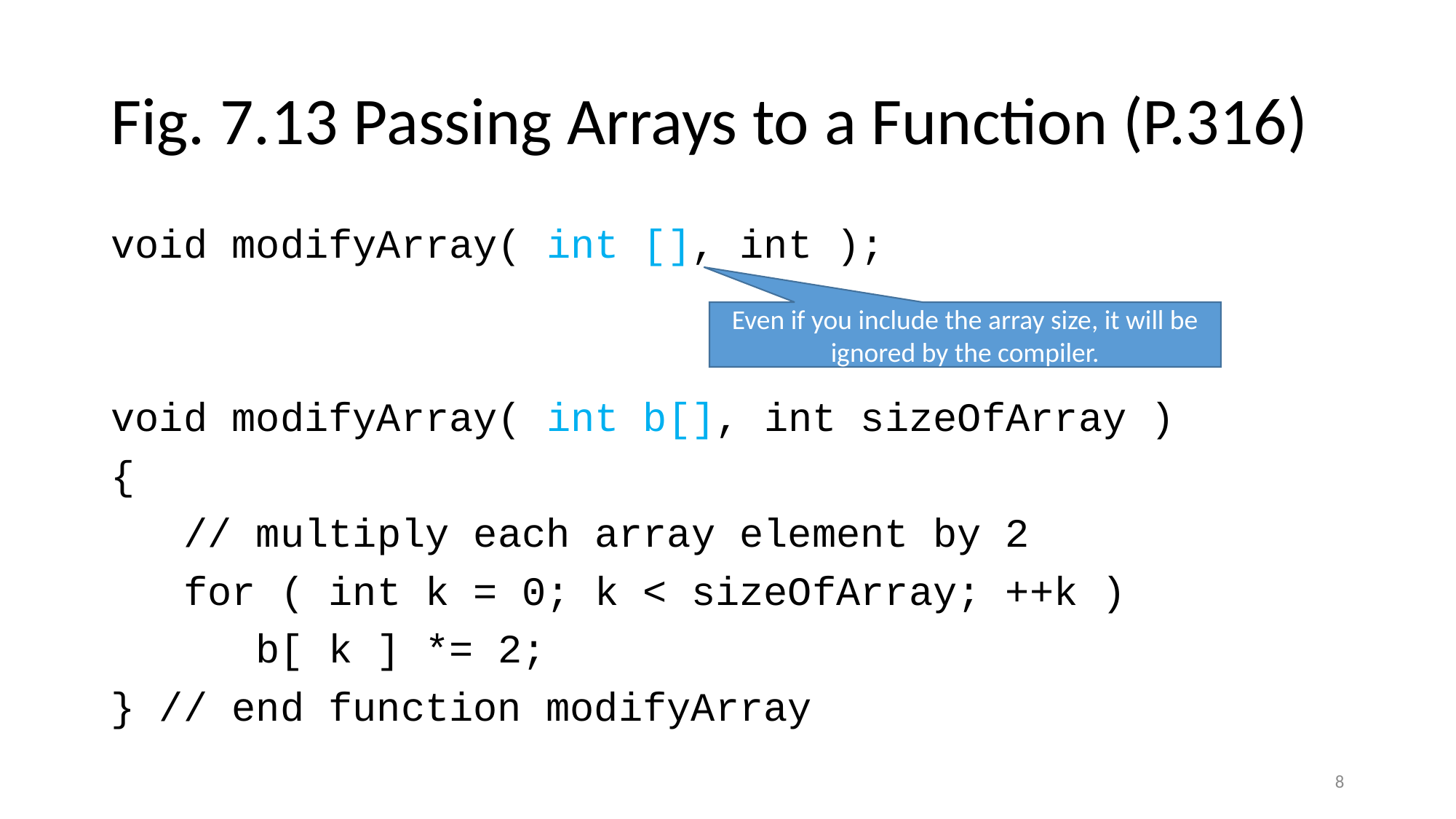

# Fig. 7.13 Passing Arrays to a Function (P.316)
void modifyArray( int [], int );

void modifyArray( int b[], int sizeOfArray )
{
   // multiply each array element by 2
   for ( int k = 0; k < sizeOfArray; ++k )
      b[ k ] *= 2;
} // end function modifyArray
Even if you include the array size, it will be ignored by the compiler.
8